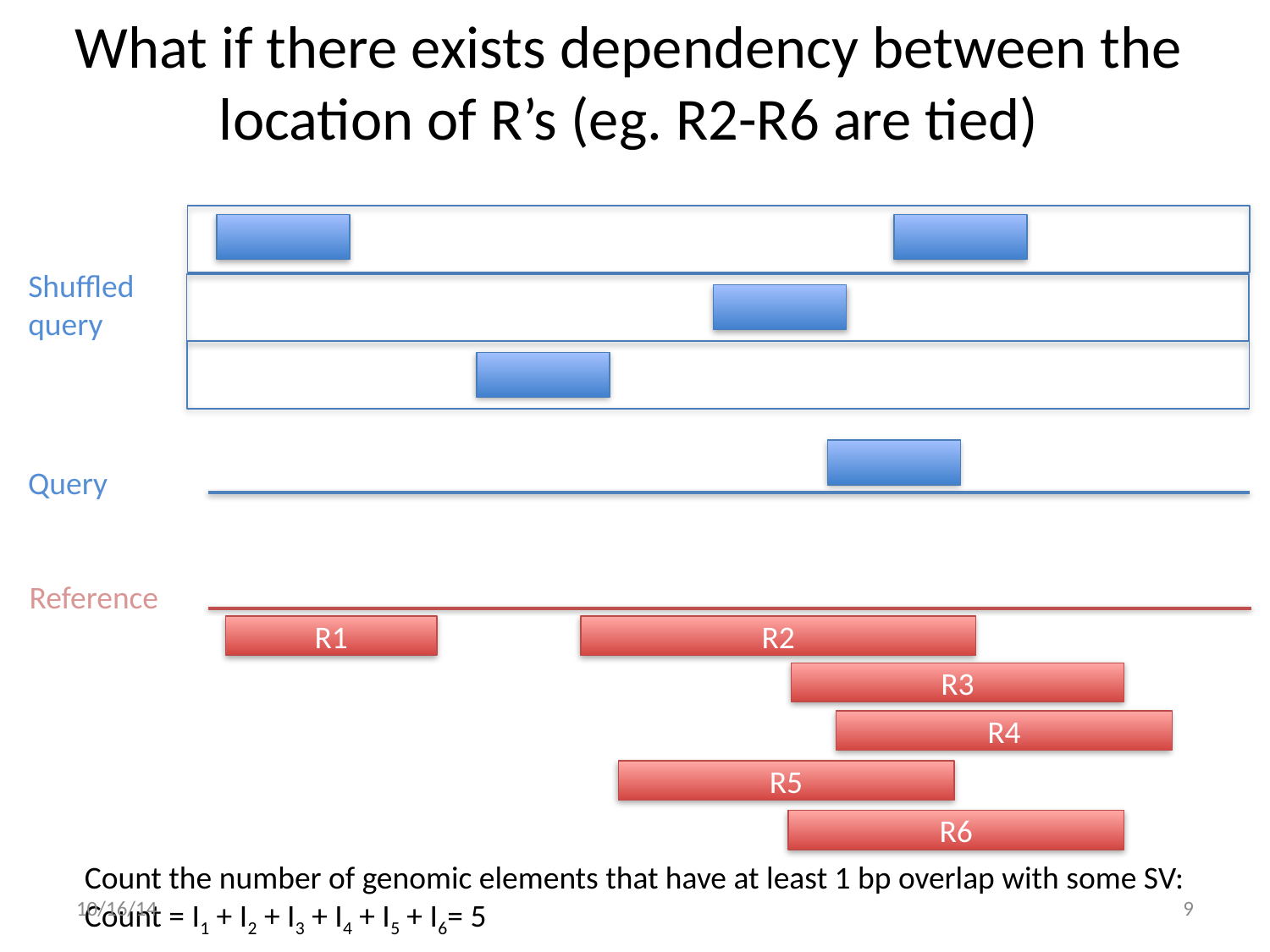

# What if there exists dependency between the location of R’s (eg. R2-R6 are tied)

Shuffled
query

Query
Reference
R1
R2
R3
R4
R5
R6
Count the number of genomic elements that have at least 1 bp overlap with some SV:
Count = I1 + I2 + I3 + I4 + I5 + I6= 5
10/16/14
9